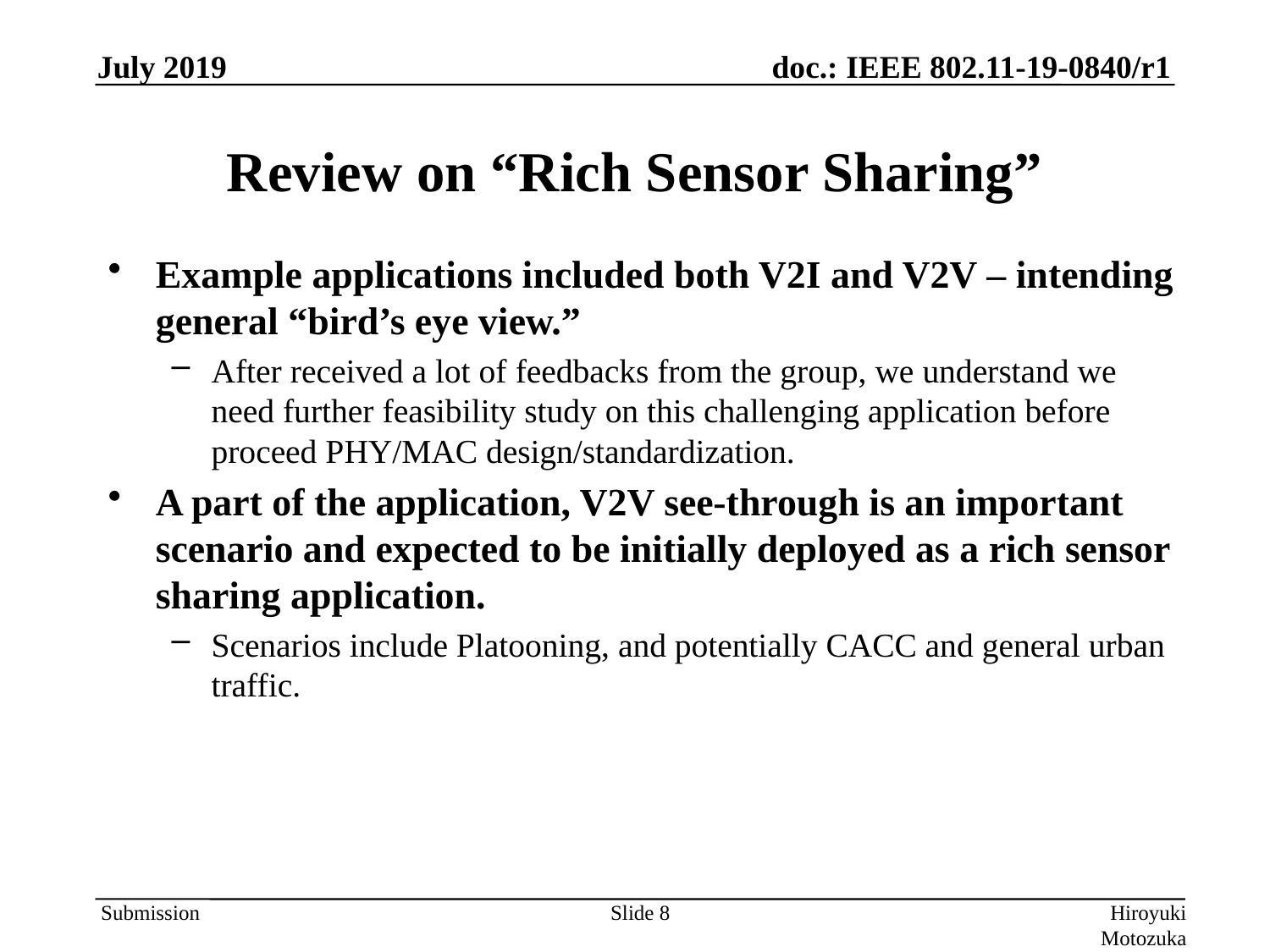

# Review on “Rich Sensor Sharing”
Example applications included both V2I and V2V – intending general “bird’s eye view.”
After received a lot of feedbacks from the group, we understand we need further feasibility study on this challenging application before proceed PHY/MAC design/standardization.
A part of the application, V2V see-through is an important scenario and expected to be initially deployed as a rich sensor sharing application.
Scenarios include Platooning, and potentially CACC and general urban traffic.

Slide 8
Hiroyuki Motozuka (Panasonic)